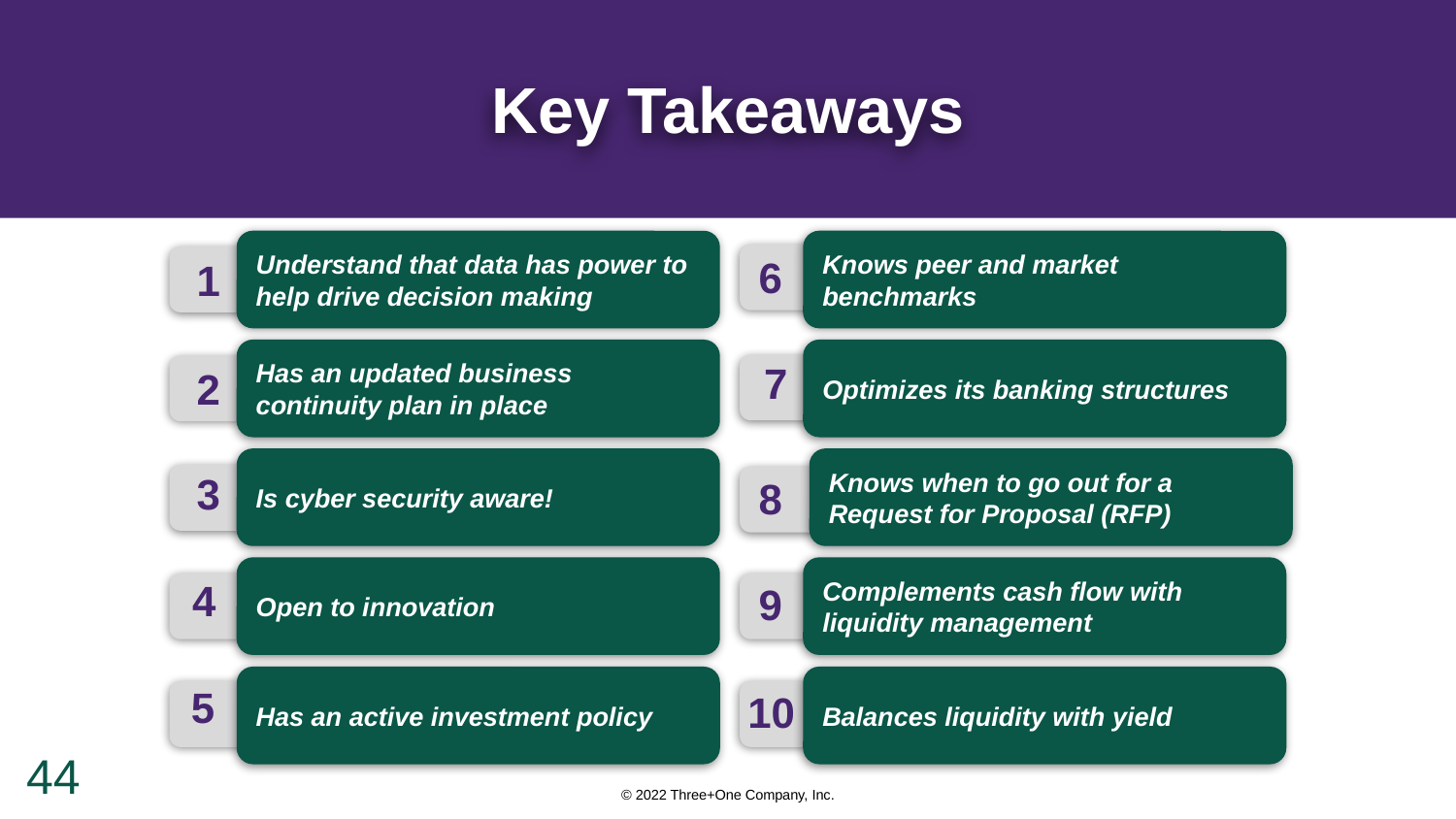

Key Takeaways
Understand that data has power to help drive decision making
Knows peer and market benchmarks
6

1

Has an updated business continuity plan in place
Optimizes its banking structures
7

2

Is cyber security aware!
Knows when to go out for a Request for Proposal (RFP)
3

8

Open to innovation
Complements cash flow with liquidity management
4

9

5

Has an active investment policy
Balances liquidity with yield
10

44
© 2022 Three+One Company, Inc.